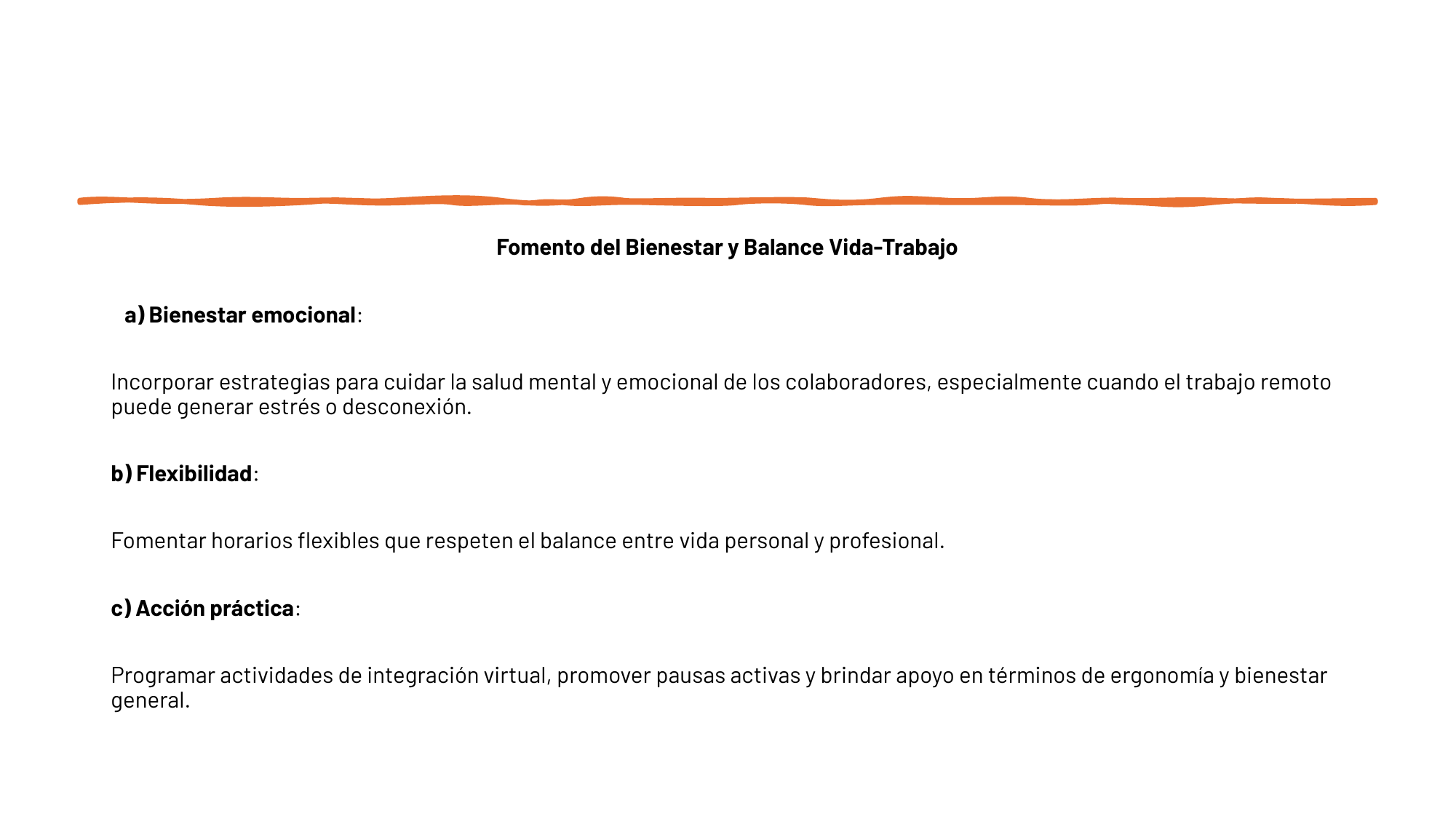

Fomento del Bienestar y Balance Vida-Trabajo

a) Bienestar emocional:

Incorporar estrategias para cuidar la salud mental y emocional de los colaboradores, especialmente cuando el trabajo remoto puede generar estrés o desconexión.

b) Flexibilidad:

Fomentar horarios flexibles que respeten el balance entre vida personal y profesional.

c) Acción práctica:

Programar actividades de integración virtual, promover pausas activas y brindar apoyo en términos de ergonomía y bienestar general.